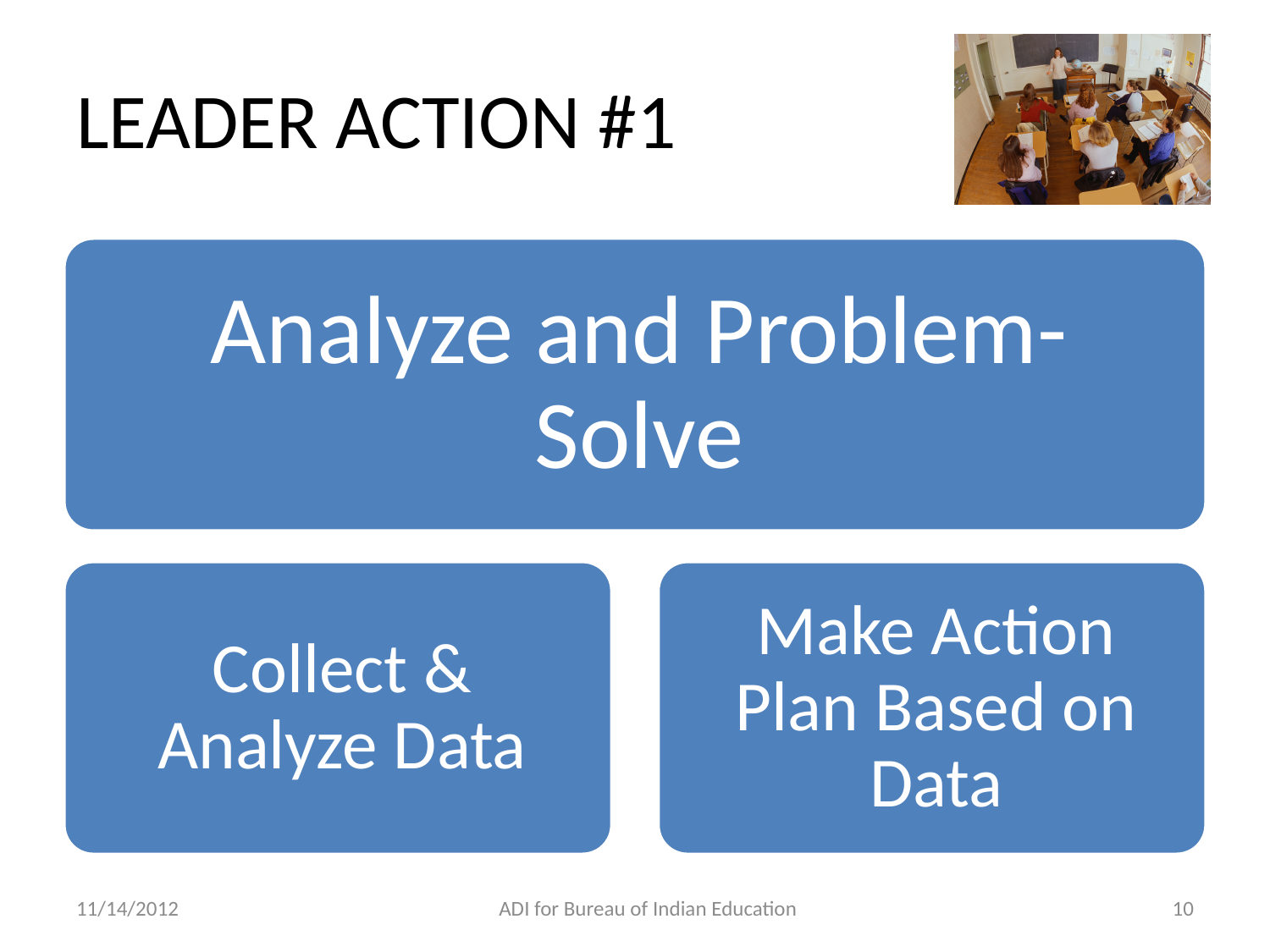

# LEADER ACTION #1
Analyze and Problem-Solve
Collect & Analyze Data
Make Action Plan Based on Data
11/14/2012
ADI for Bureau of Indian Education
10